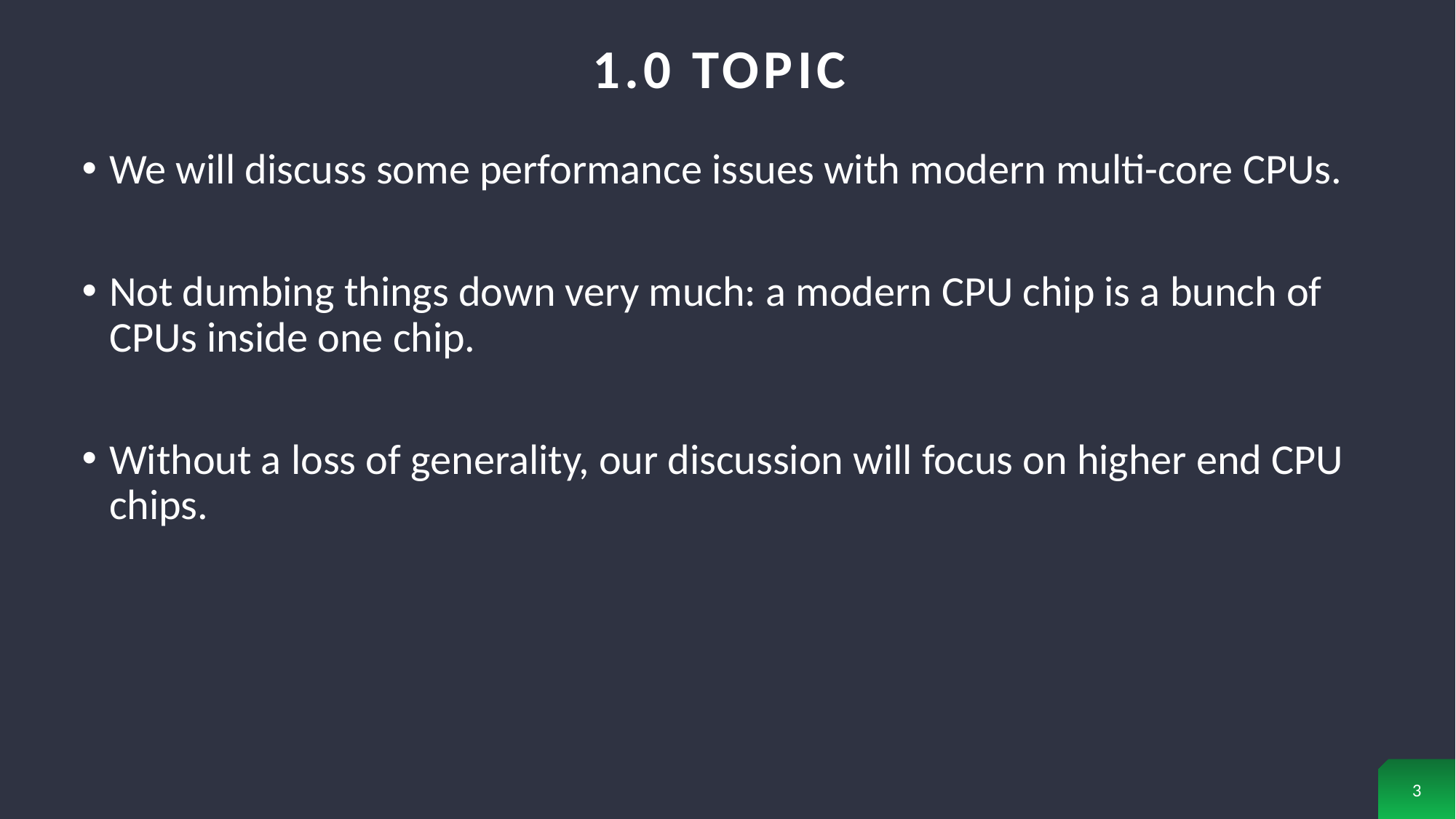

# 1.0 Topic
We will discuss some performance issues with modern multi-core CPUs.

Not dumbing things down very much: a modern CPU chip is a bunch of CPUs inside one chip.

Without a loss of generality, our discussion will focus on higher end CPU chips.
3